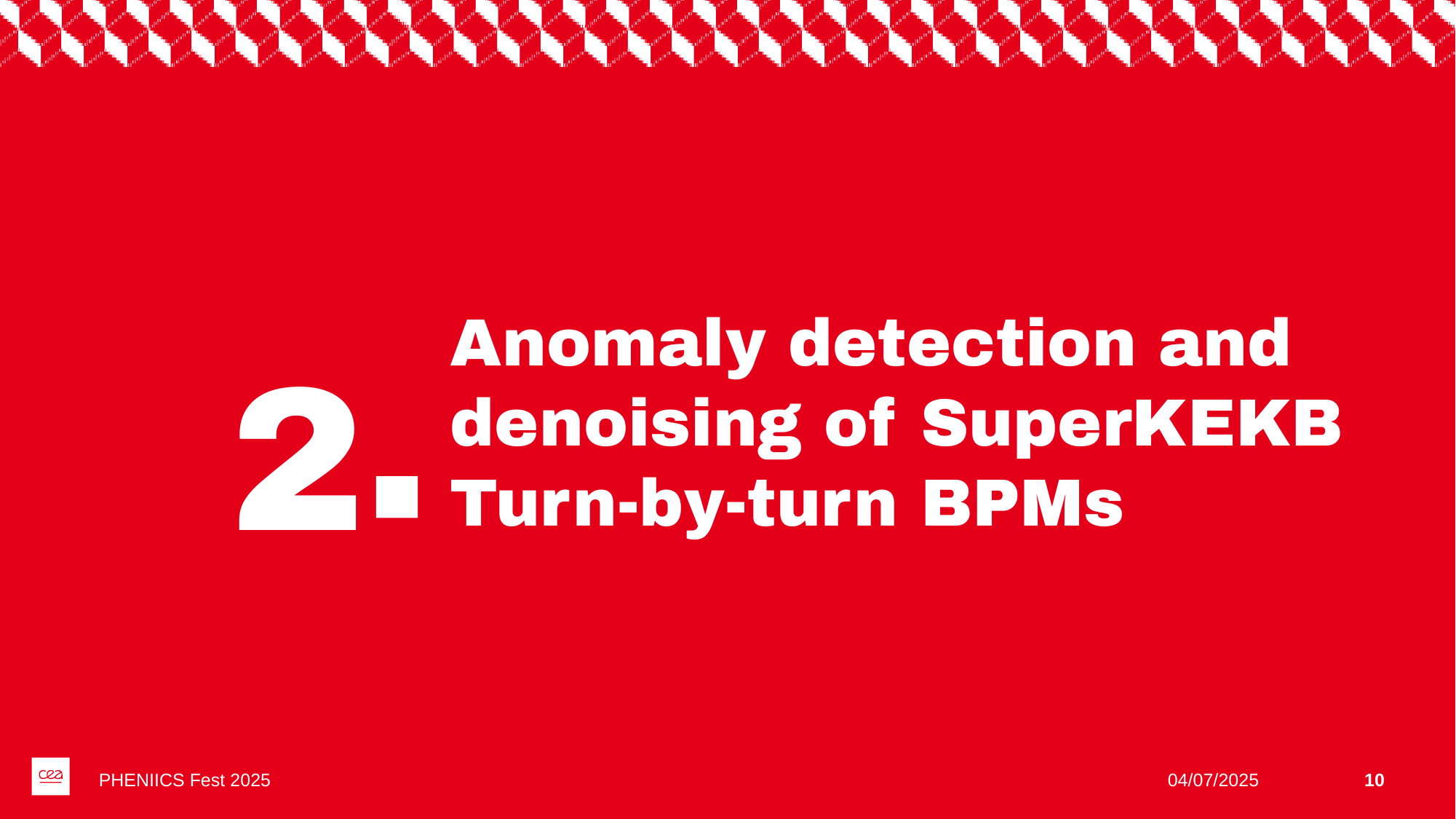

2
# Anomaly detection and denoising of SuperKEKB Turn-by-turn BPMs

PHENIICS Fest 2025
04/07/2025
10